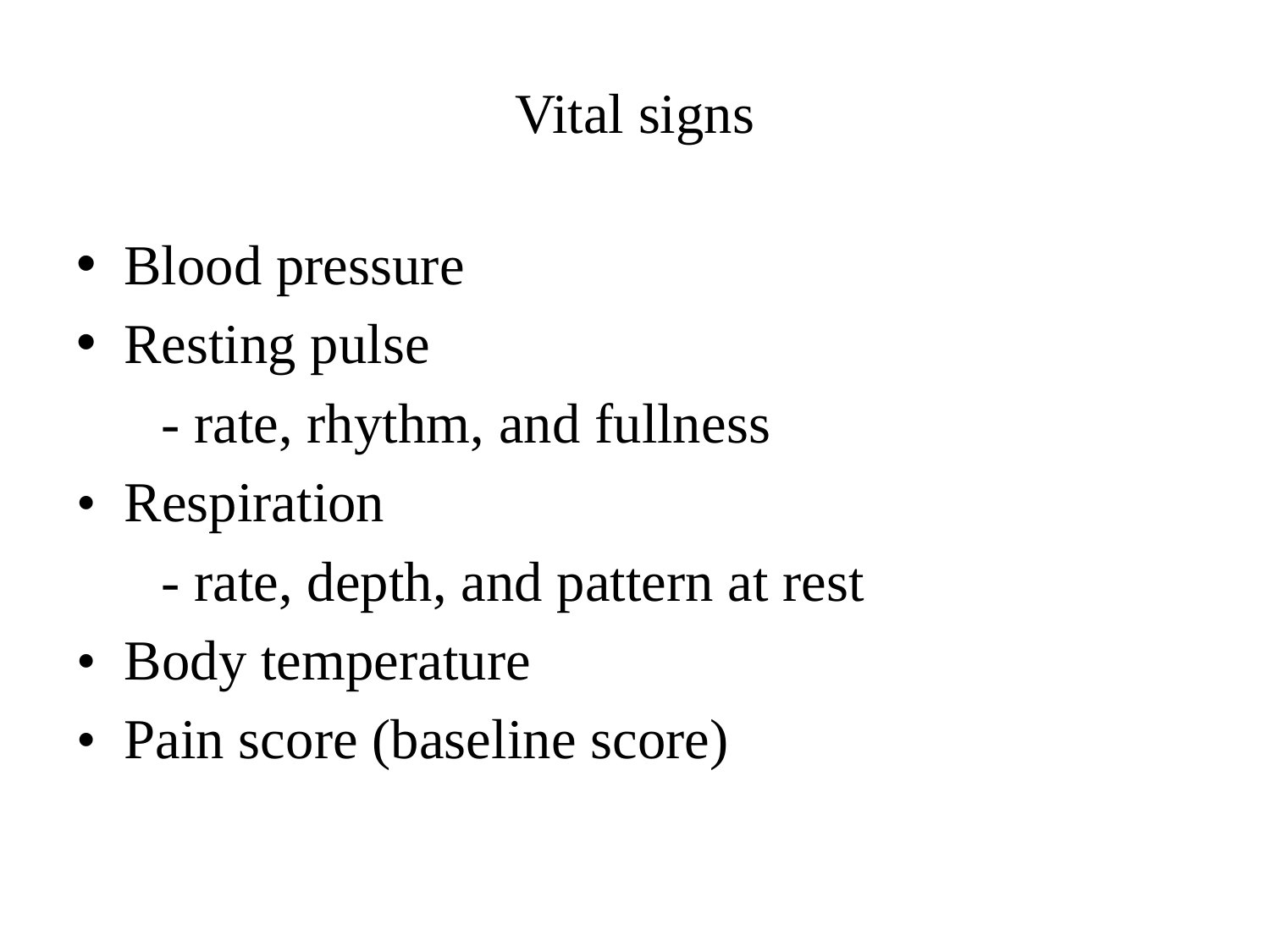

# Vital signs
Blood pressure
Resting pulse
      - rate, rhythm, and fullness
•  Respiration
      - rate, depth, and pattern at rest
•  Body temperature
•  Pain score (baseline score)